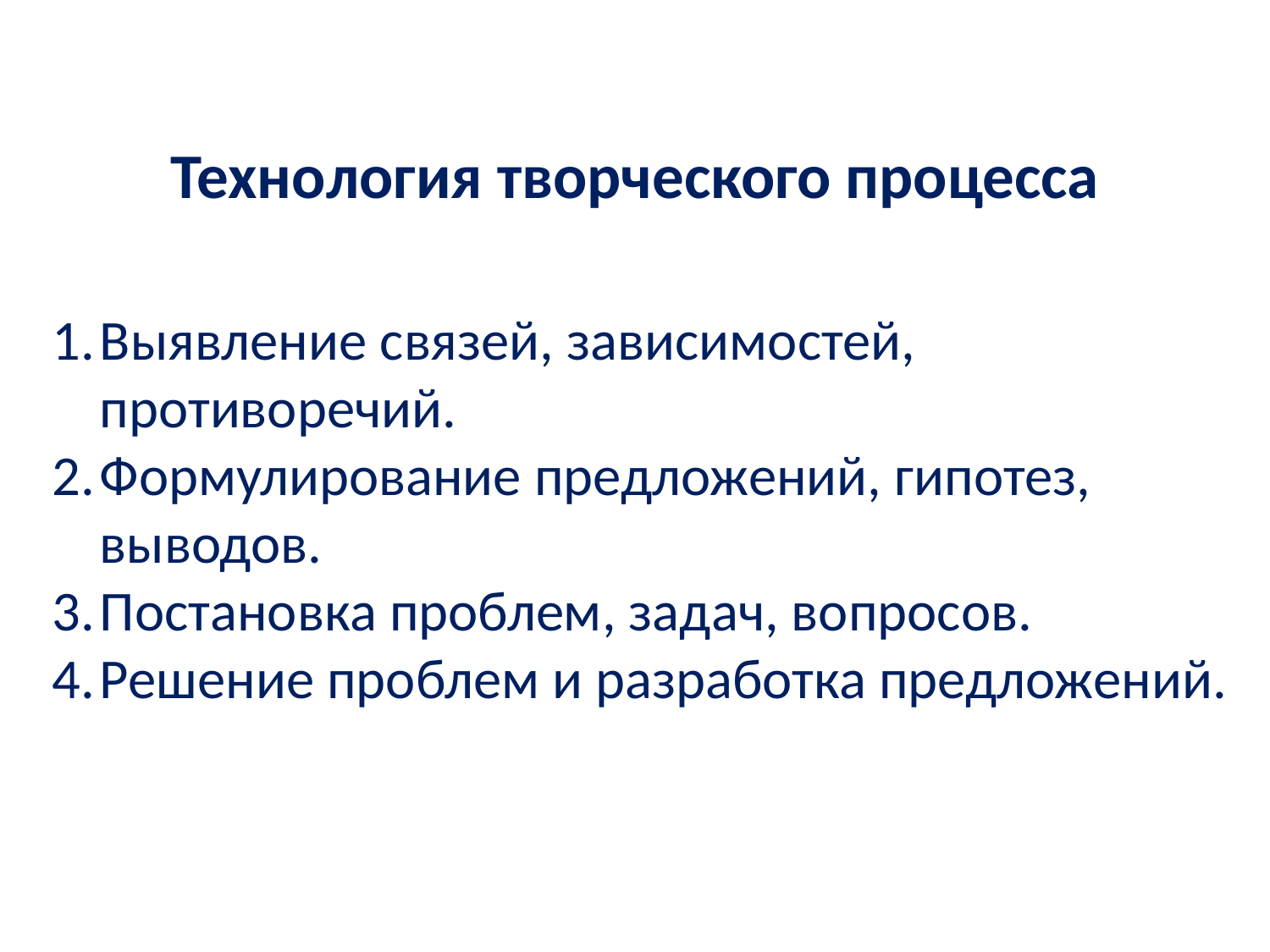

Технология творческого процесса
Выявление связей, зависимостей, противоречий.
Формулирование предложений, гипотез, выводов.
Постановка проблем, задач, вопросов.
Решение проблем и разработка предложений.